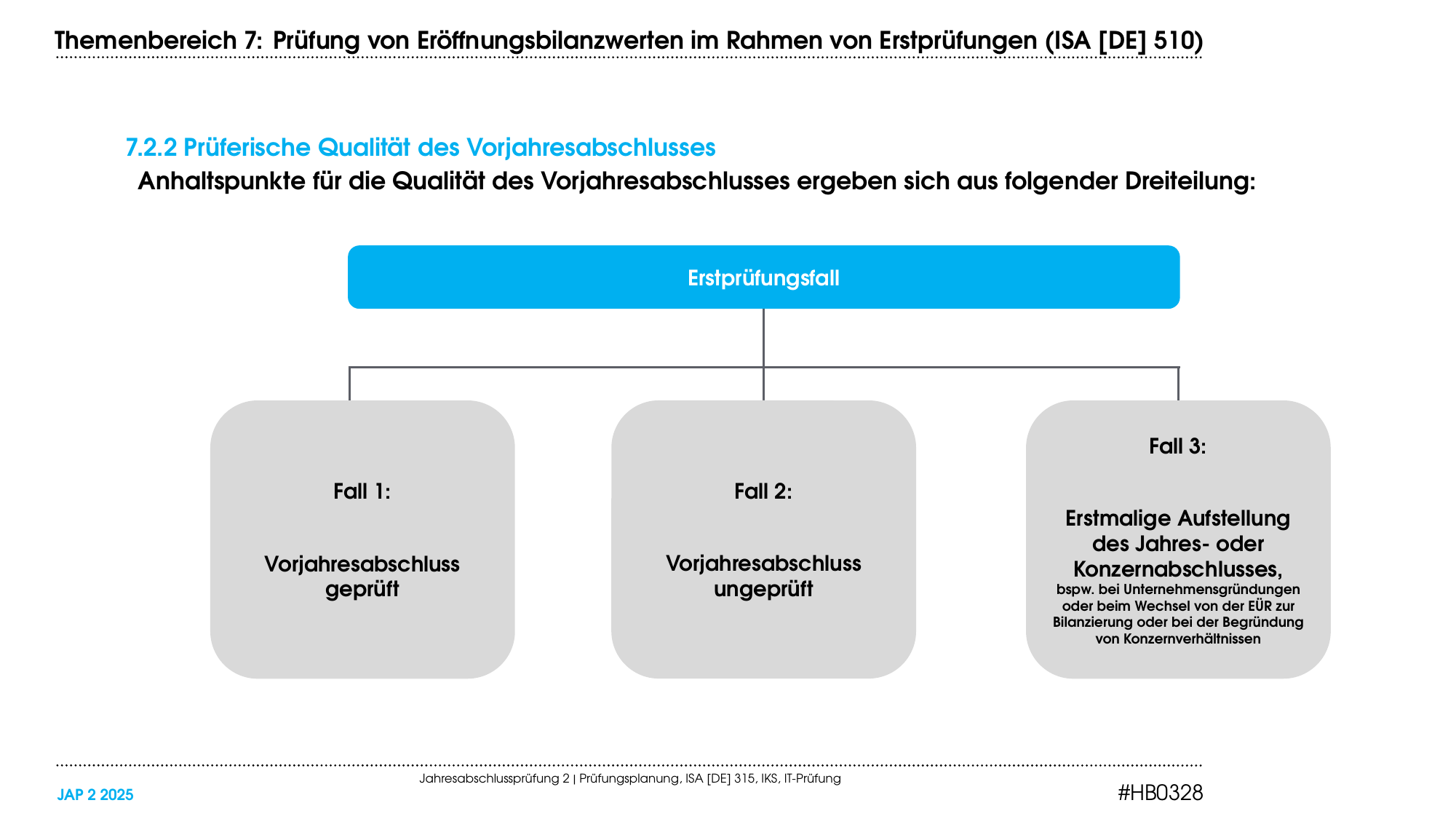

Themenbereich 7:	Prüfung von Eröffnungsbilanzwerten im Rahmen von Erstprüfungen (ISA [DE] 510)
7.2.2 Prüferische Qualität des Vorjahresabschlusses
Anhaltspunkte für die Qualität des Vorjahresabschlusses ergeben sich aus folgender Dreiteilung:
Erstprüfungsfall
Fall 1:

Vorjahresabschluss geprüft
Fall 2:

Vorjahresabschluss ungeprüft
Fall 3:

Erstmalige Aufstellung des Jahres- oder Konzernabschlusses, bspw. bei Unternehmensgründungen oder beim Wechsel von der EÜR zur Bilanzierung oder bei der Begründung von Konzernverhältnissen